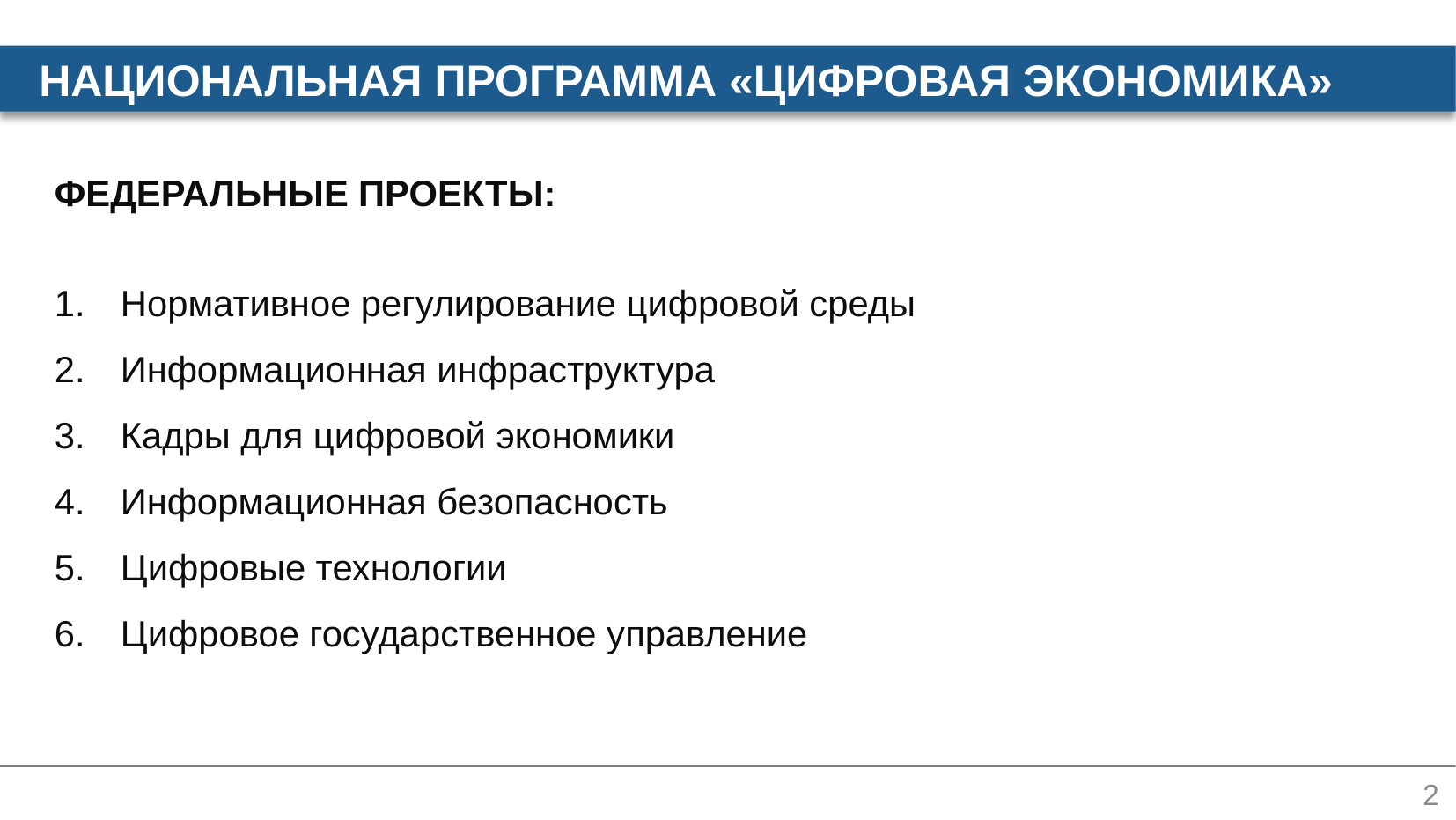

НАЦИОНАЛЬНАЯ ПРОГРАММА «ЦИФРОВАЯ ЭКОНОМИКА»
ФЕДЕРАЛЬНЫЕ ПРОЕКТЫ:

Нормативное регулирование цифровой среды
Информационная инфраструктура
Кадры для цифровой экономики
Информационная безопасность
Цифровые технологии
Цифровое государственное управление

2